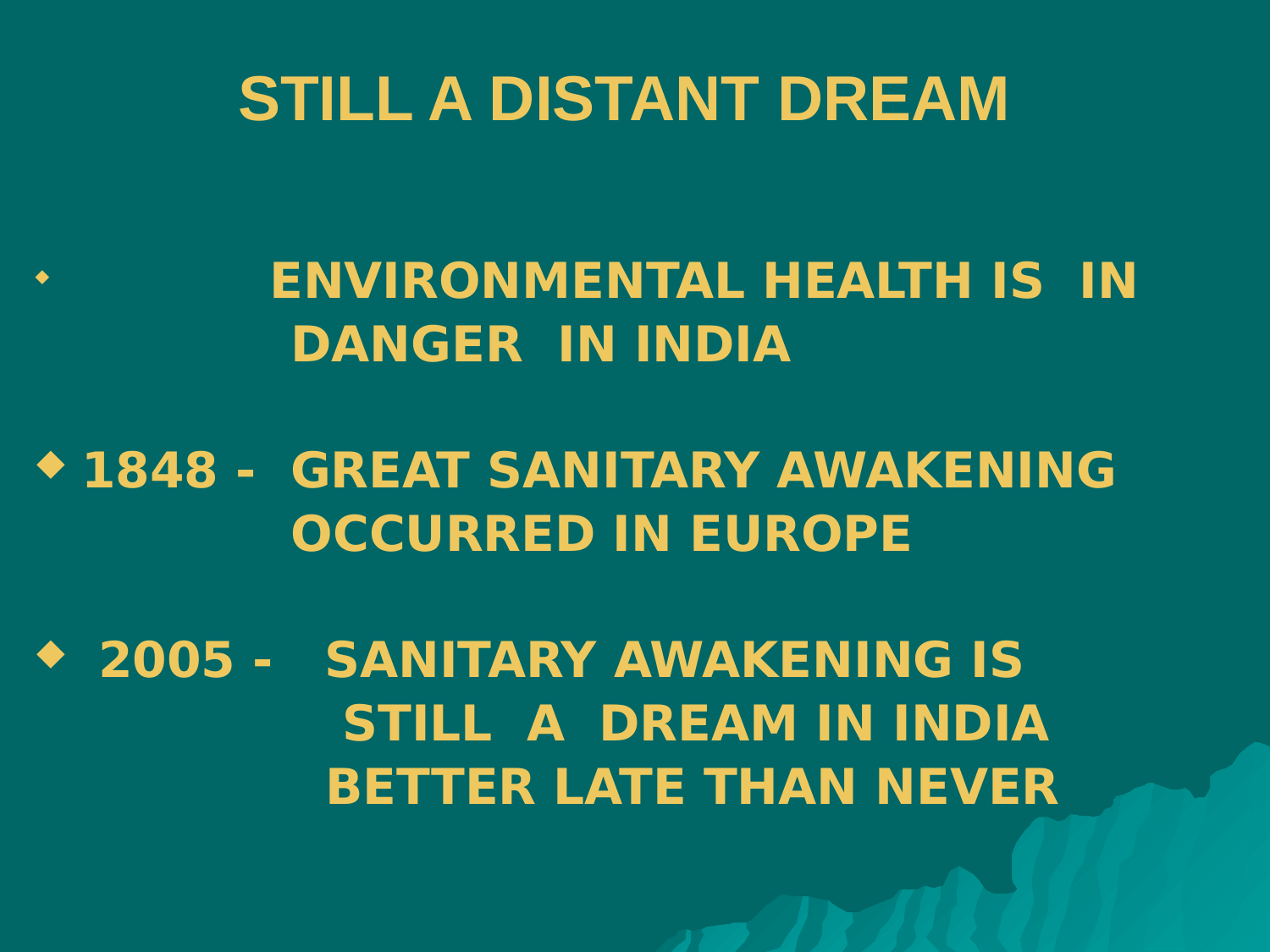

# STILL A DISTANT DREAM
                        ENVIRONMENTAL HEALTH IS  IN
               DANGER  IN INDIA

1848 -  GREAT SANITARY AWAKENING
               OCCURRED IN EUROPE

 2005 -   SANITARY AWAKENING IS
                  STILL  A  DREAM IN INDIA
                 BETTER LATE THAN NEVER